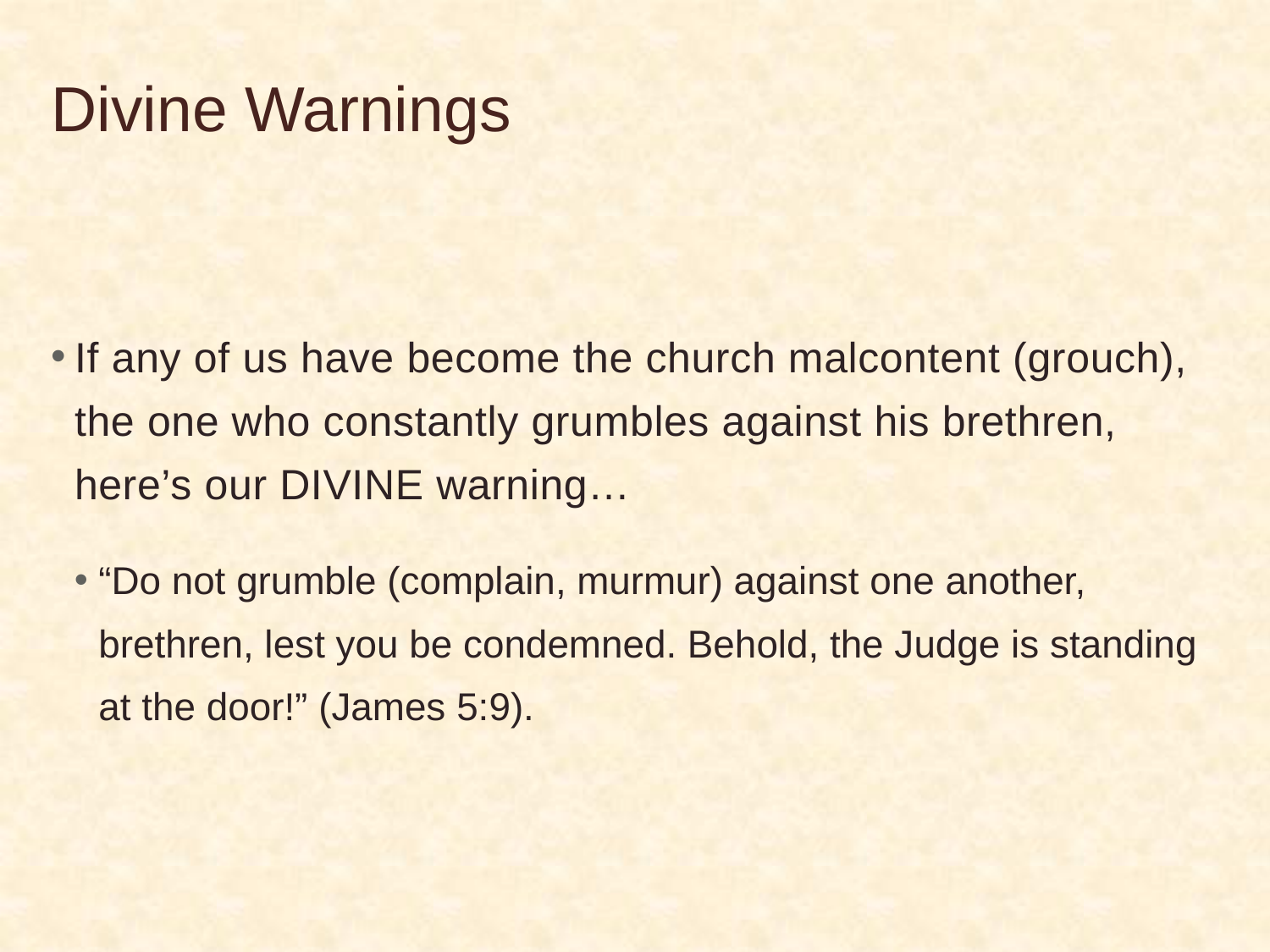

# Divine Warnings
If any of us have become the church malcontent (grouch), the one who constantly grumbles against his brethren, here’s our DIVINE warning…
“Do not grumble (complain, murmur) against one another, brethren, lest you be condemned. Behold, the Judge is standing at the door!” (James 5:9).